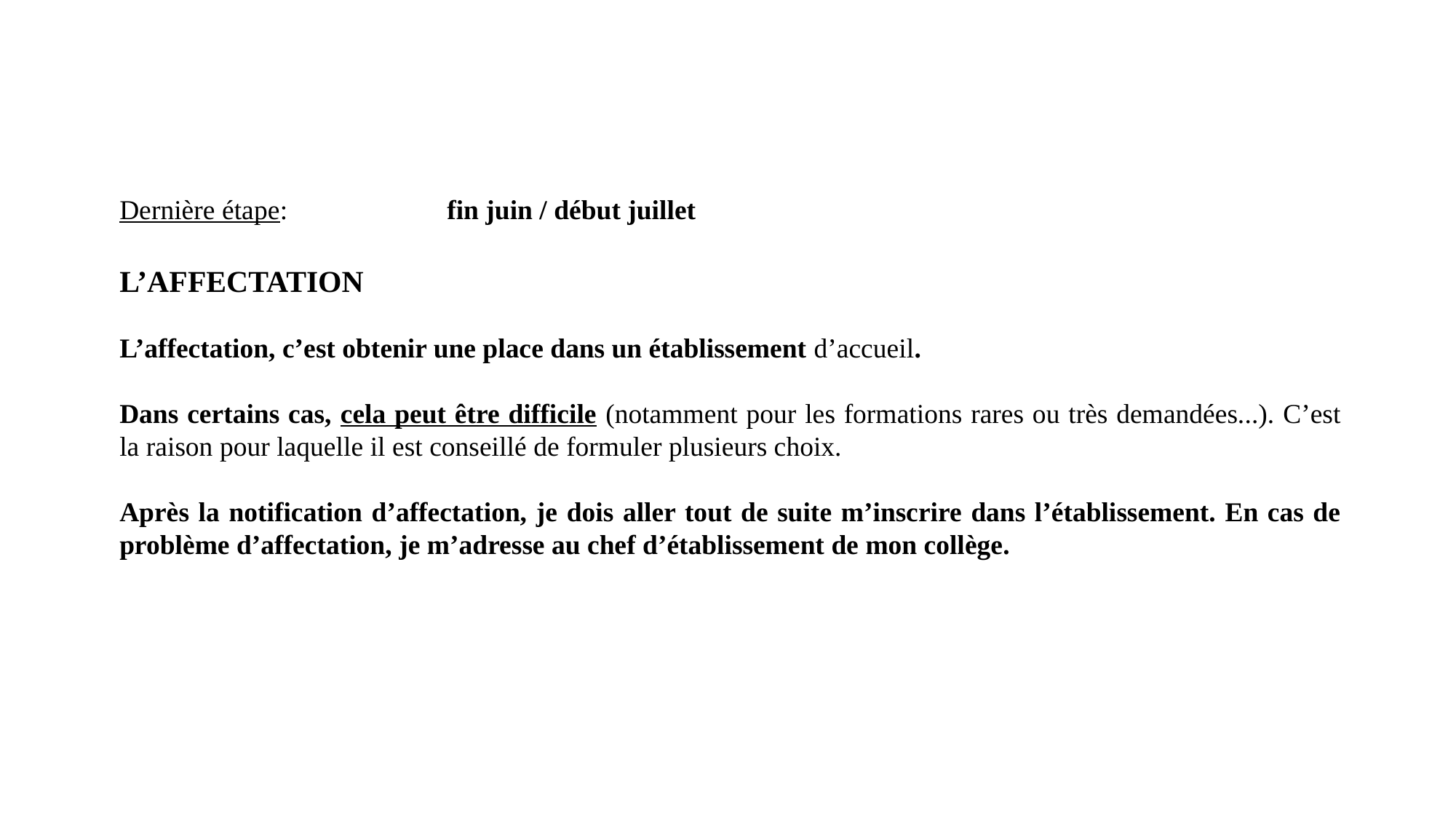

#
Dernière étape: 		fin juin / début juillet

L’affectation

L’affectation, c’est obtenir une place dans un établissement d’accueil.

Dans certains cas, cela peut être difficile (notamment pour les formations rares ou très demandées...). C’est la raison pour laquelle il est conseillé de formuler plusieurs choix.

Après la notification d’affectation, je dois aller tout de suite m’inscrire dans l’établissement. En cas de problème d’affectation, je m’adresse au chef d’établissement de mon collège.